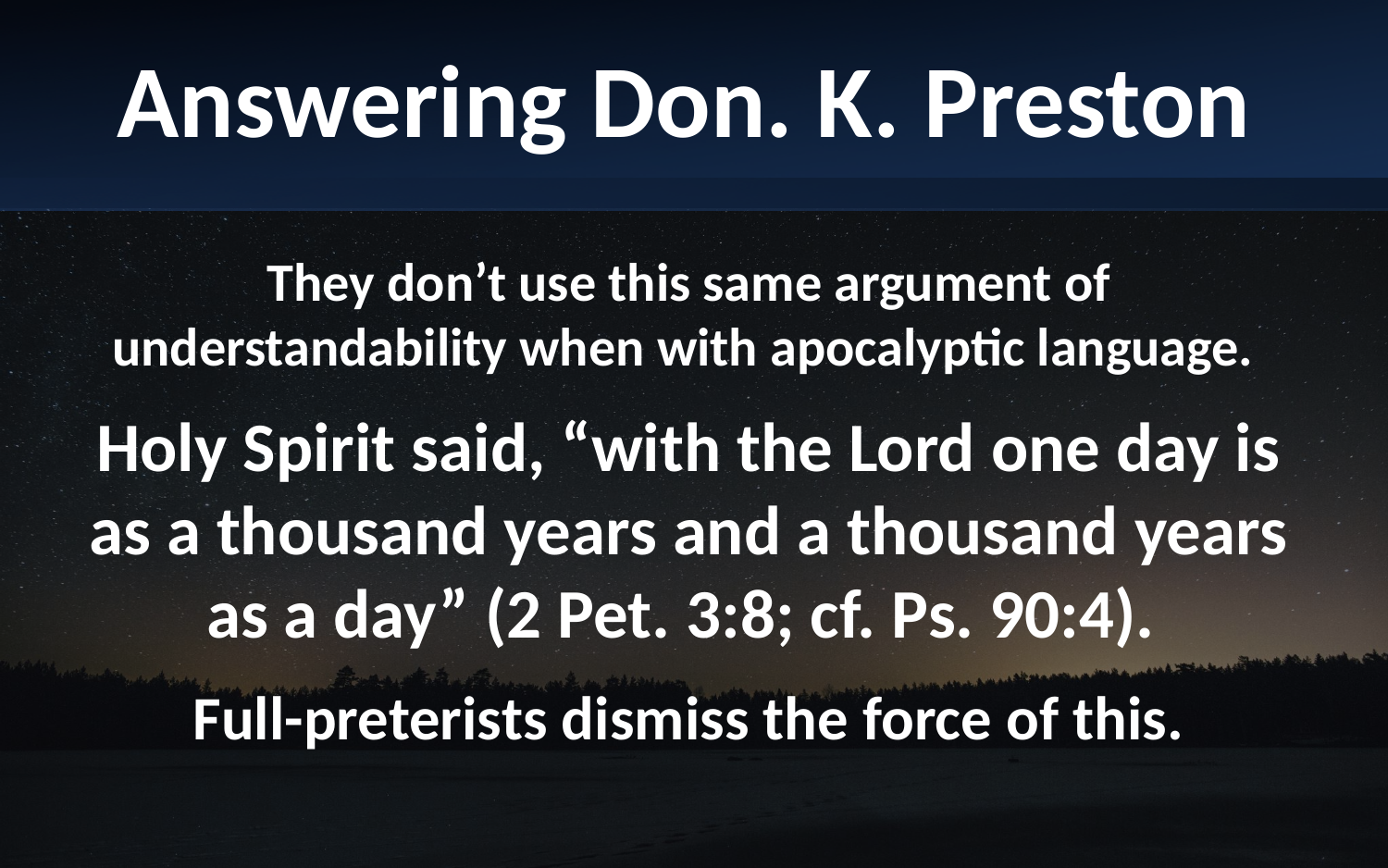

Answering Don. K. Preston
They don’t use this same argument of understandability when with apocalyptic language.
Holy Spirit said, “with the Lord one day is as a thousand years and a thousand years as a day” (2 Pet. 3:8; cf. Ps. 90:4).
Full-preterists dismiss the force of this.